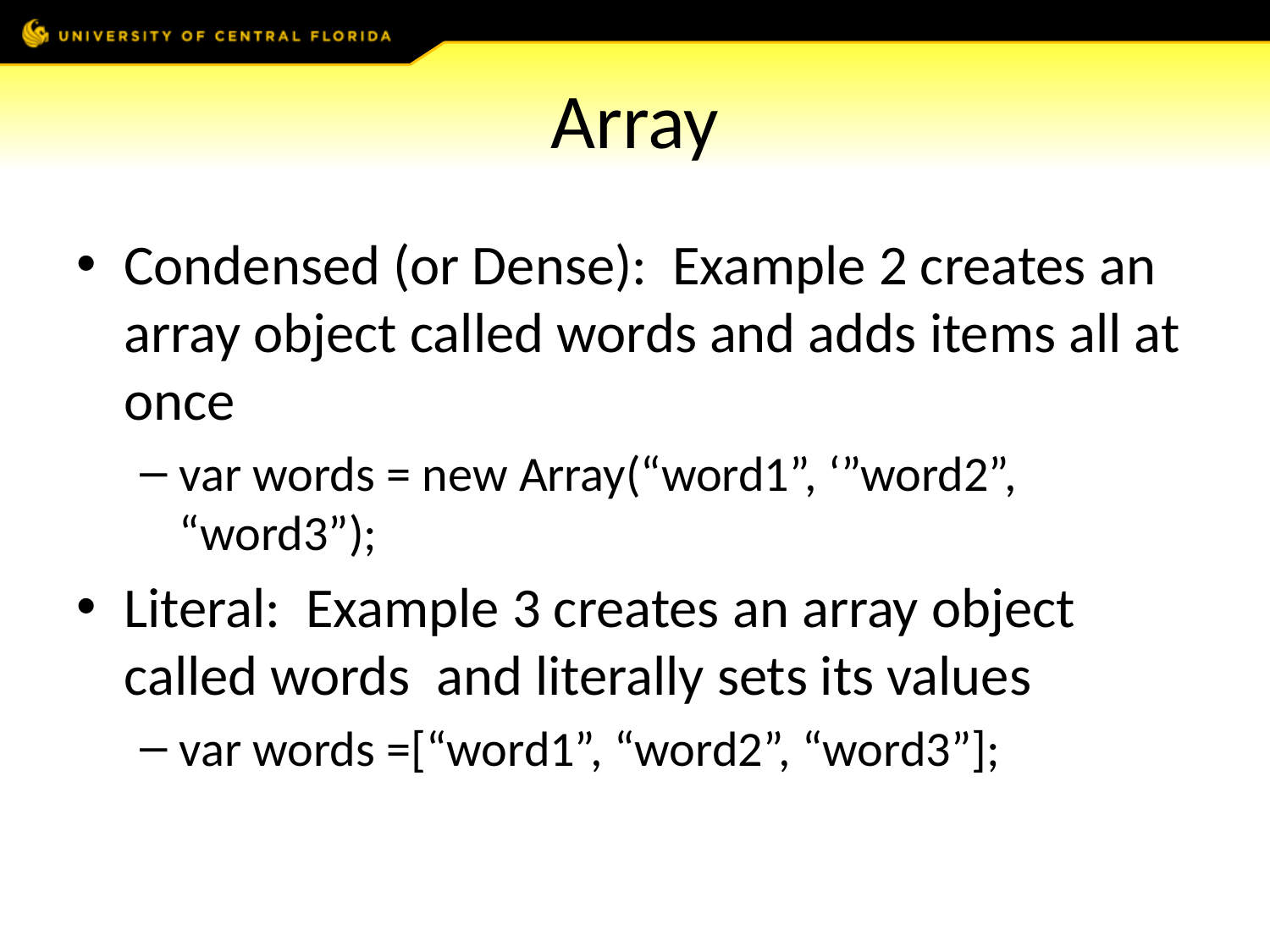

# Array
Condensed (or Dense):  Example 2 creates an array object called words and adds items all at once
var words = new Array(“word1”, ‘”word2”, “word3”);
Literal:  Example 3 creates an array object called words  and literally sets its values
var words =[“word1”, “word2”, “word3”];